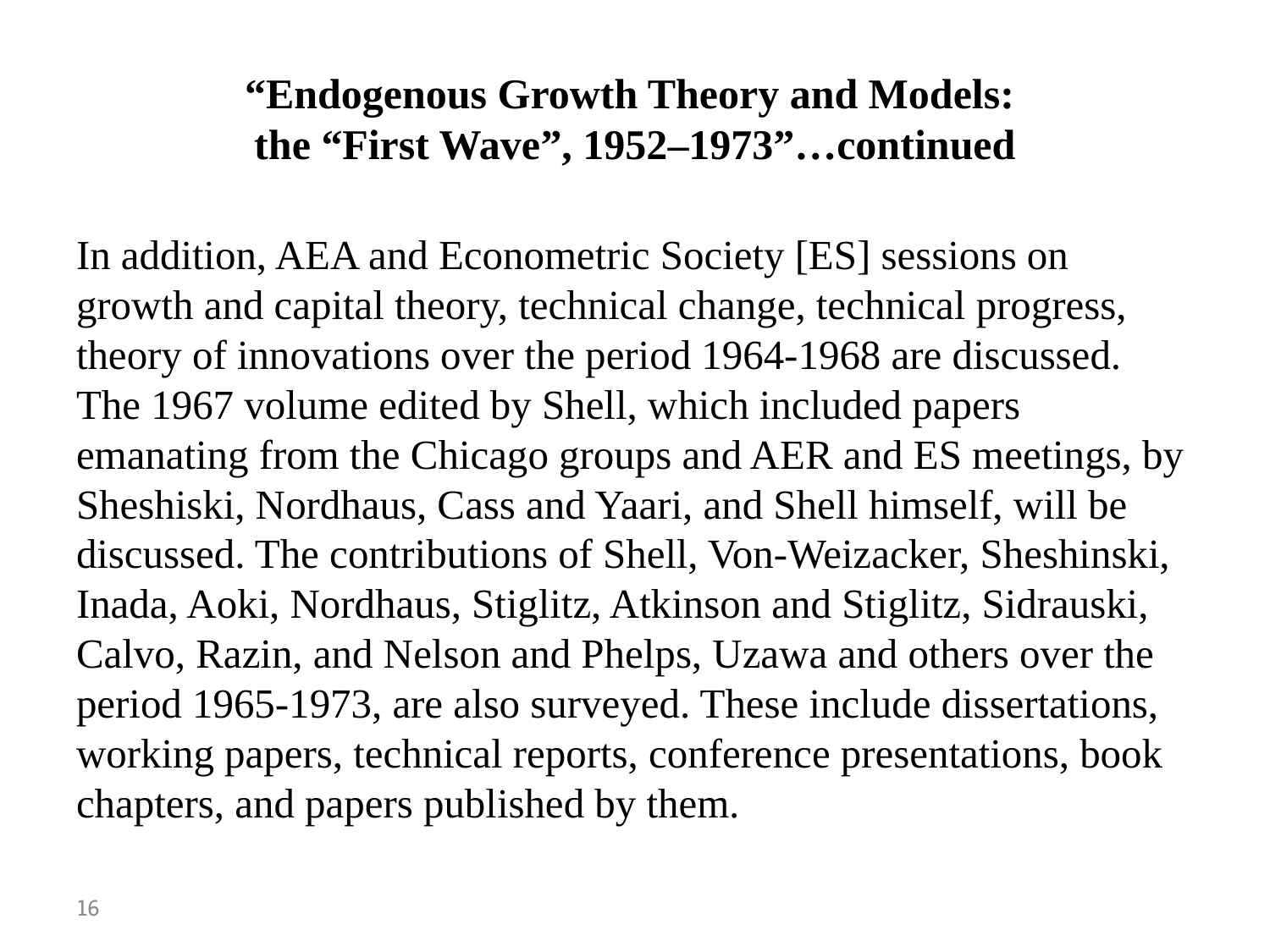

# “Endogenous Growth Theory and Models: the “First Wave”, 1952–1973”…continued
In addition, AEA and Econometric Society [ES] sessions on growth and capital theory, technical change, technical progress,  theory of innovations over the period 1964-1968 are discussed. The 1967 volume edited by Shell, which included papers emanating from the Chicago groups and AER and ES meetings, by Sheshiski, Nordhaus, Cass and Yaari, and Shell himself, will be discussed. The contributions of Shell, Von-Weizacker, Sheshinski, Inada, Aoki, Nordhaus, Stiglitz, Atkinson and Stiglitz, Sidrauski, Calvo, Razin, and Nelson and Phelps, Uzawa and others over the period 1965-1973, are also surveyed. These include dissertations, working papers, technical reports, conference presentations, book chapters, and papers published by them.

16